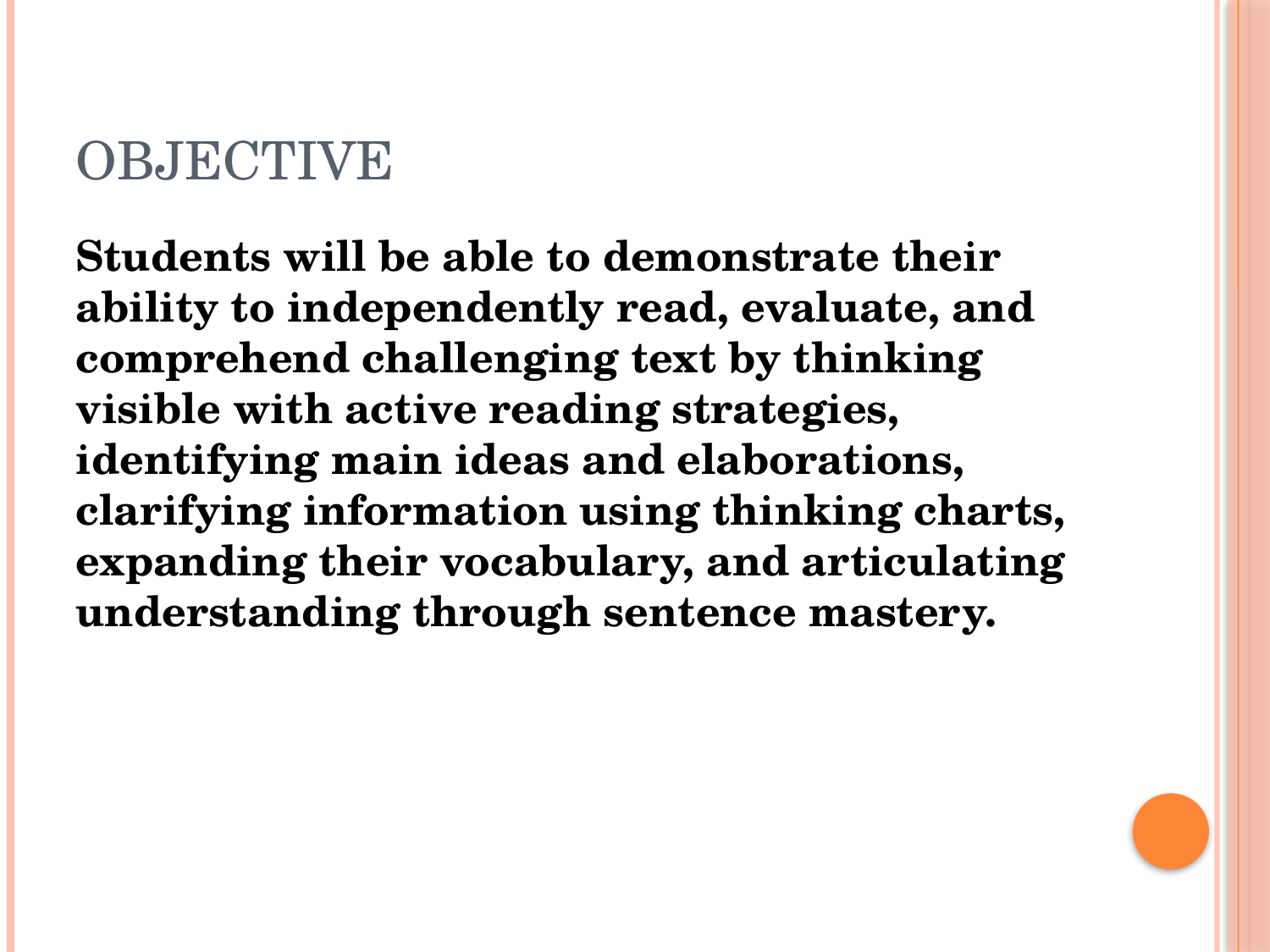

# Objective
Students will be able to demonstrate their ability to independently read, evaluate, and comprehend challenging text by thinking visible with active reading strategies, identifying main ideas and elaborations, clarifying information using thinking charts, expanding their vocabulary, and articulating understanding through sentence mastery.